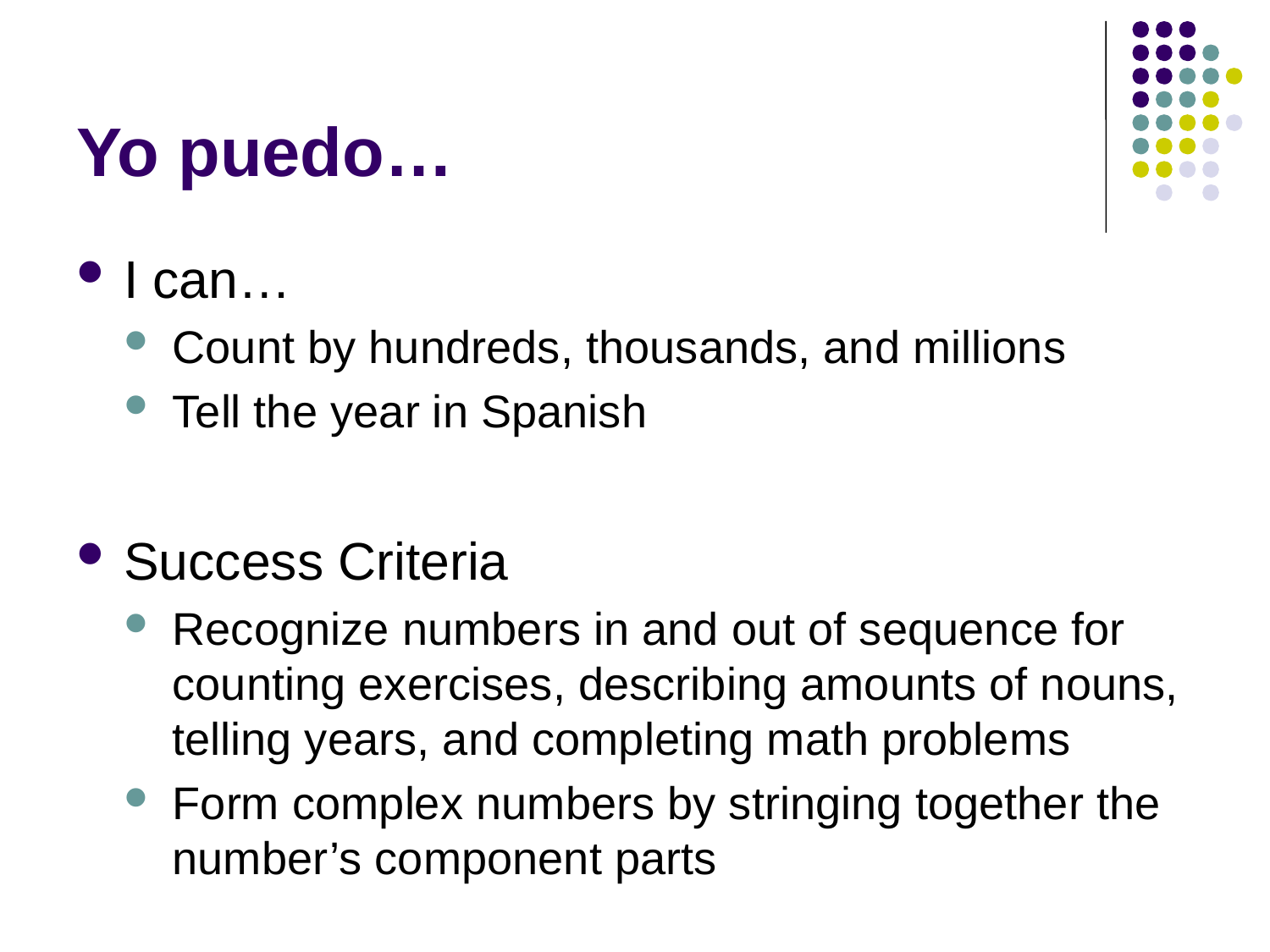

# Yo puedo…
I can…
Count by hundreds, thousands, and millions
Tell the year in Spanish

Success Criteria
Recognize numbers in and out of sequence for counting exercises, describing amounts of nouns, telling years, and completing math problems
Form complex numbers by stringing together the number’s component parts